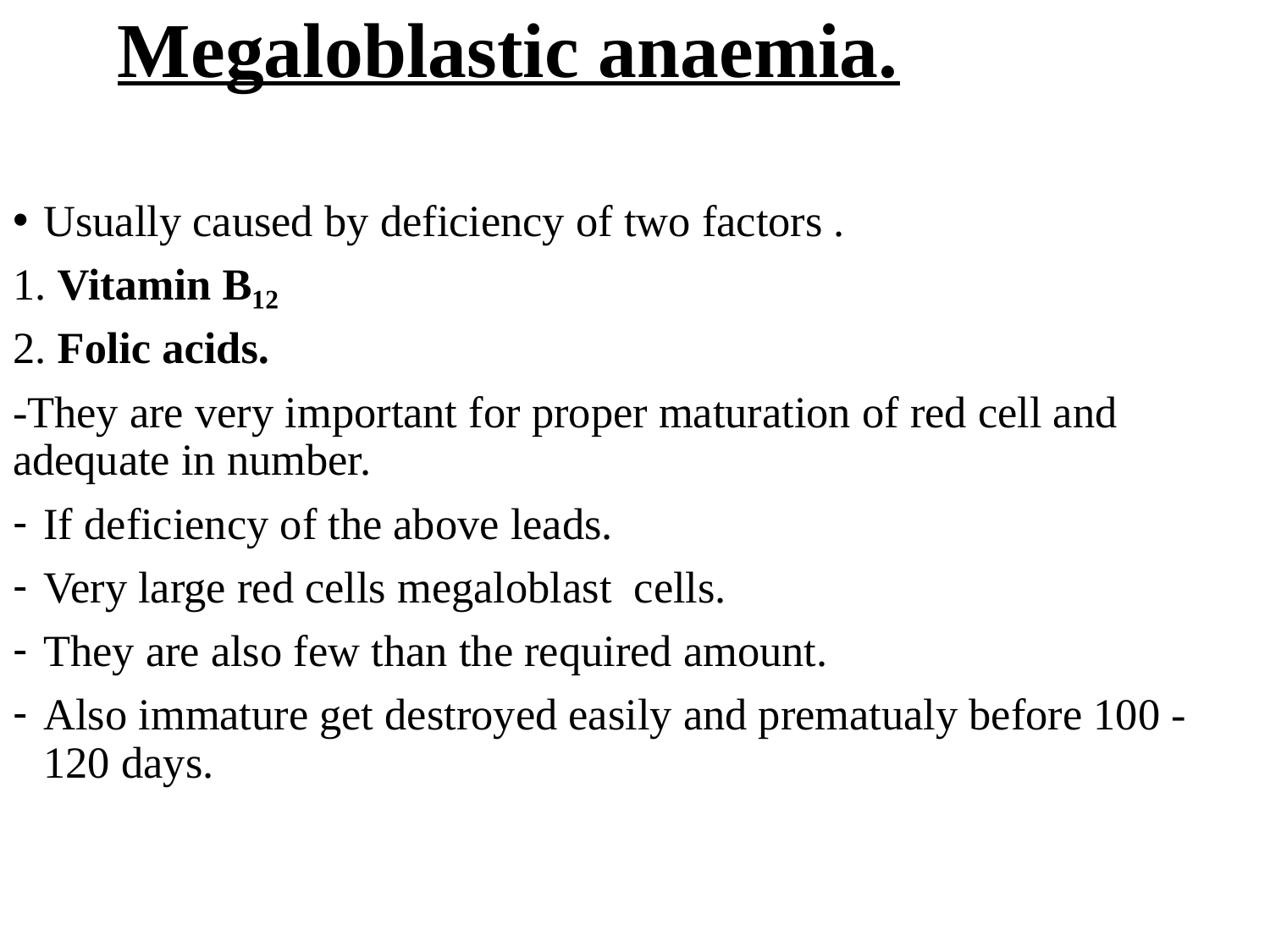

# Megaloblastic anaemia.
Usually caused by deficiency of two factors .
1. Vitamin B₁₂
2. Folic acids.
-They are very important for proper maturation of red cell and adequate in number.
If deficiency of the above leads.
Very large red cells megaloblast  cells.
They are also few than the required amount.
Also immature get destroyed easily and prematualy before 100 -120 days.